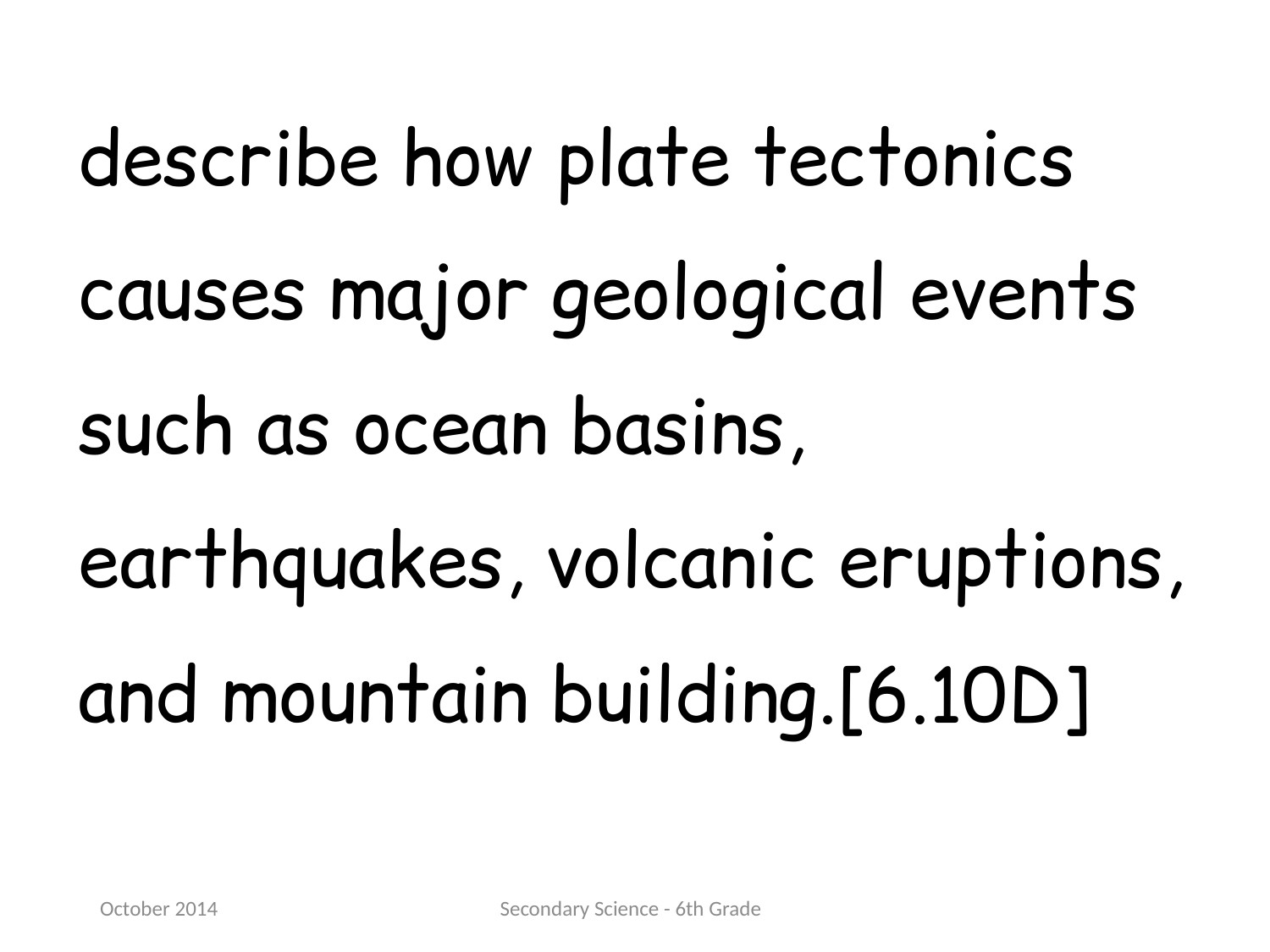

describe how plate tectonics causes major geological events such as ocean basins, earthquakes, volcanic eruptions, and mountain building.[6.10D]
October 2014
Secondary Science - 6th Grade